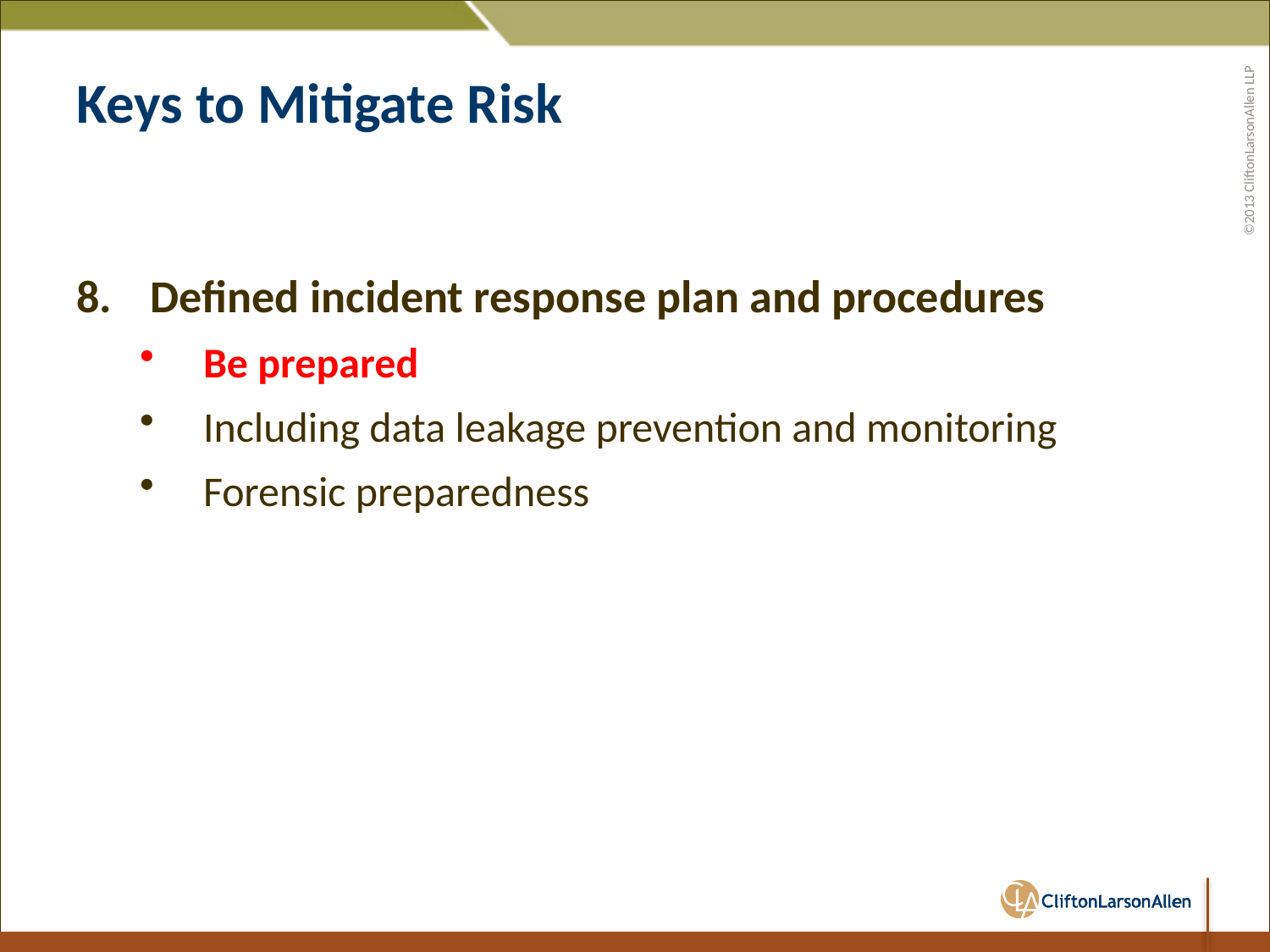

# Keys to Mitigate Risk
Defined incident response plan and procedures
Be prepared
Including data leakage prevention and monitoring
Forensic preparedness